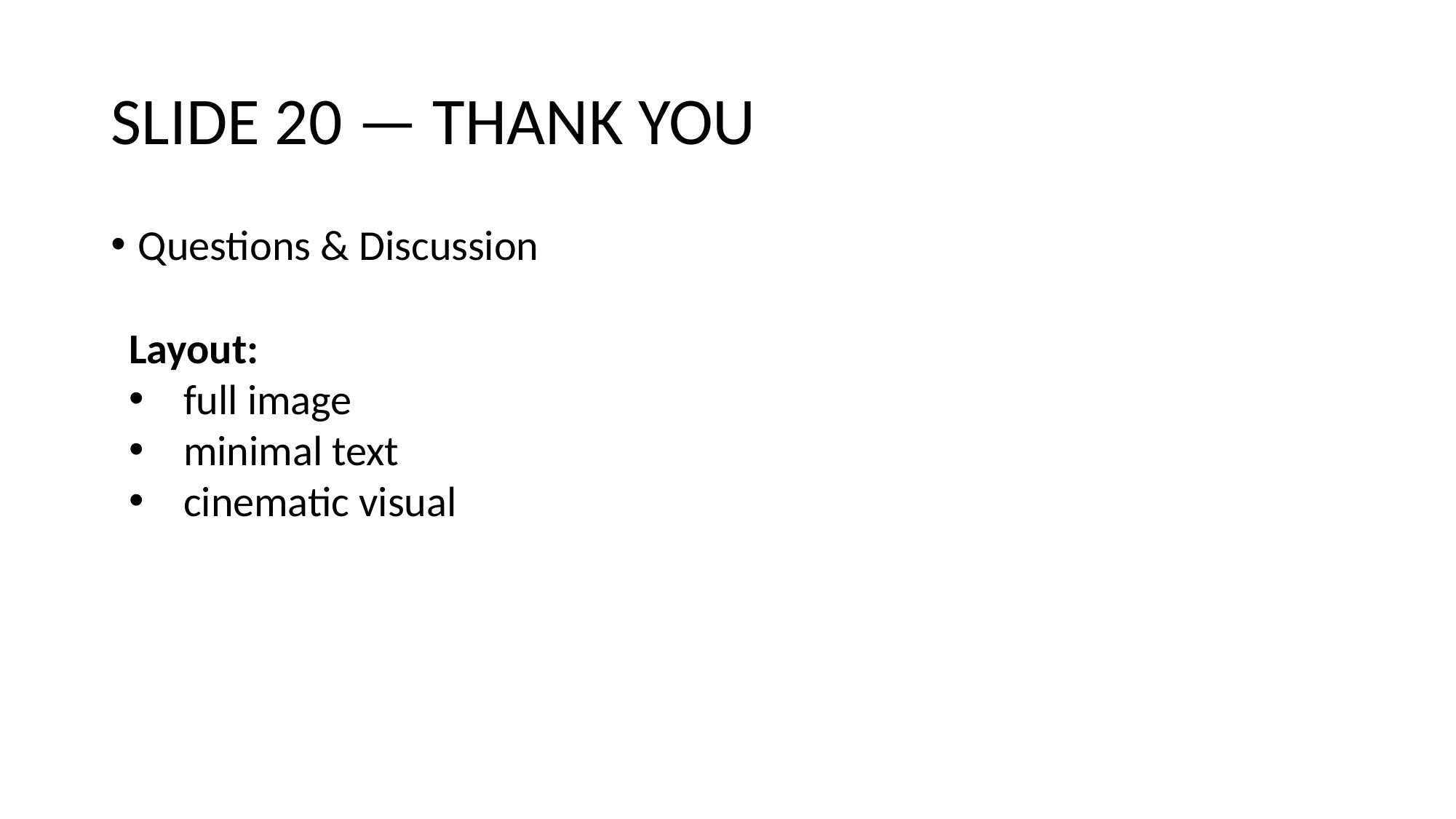

# SLIDE 20 — THANK YOU
Questions & Discussion
Layout:
full image
minimal text
cinematic visual